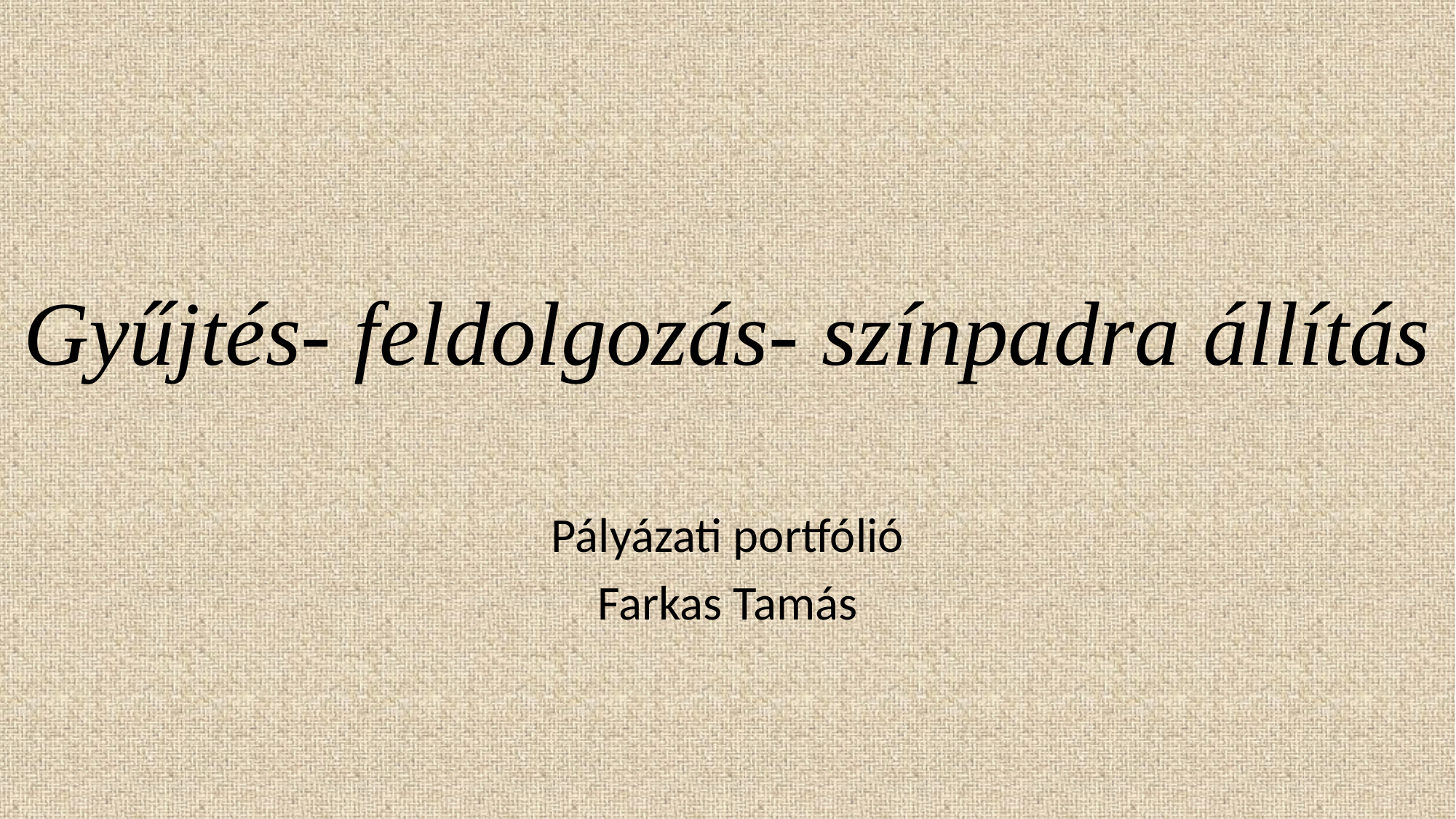

# Gyűjtés- feldolgozás- színpadra állítás
Pályázati portfólió
Farkas Tamás